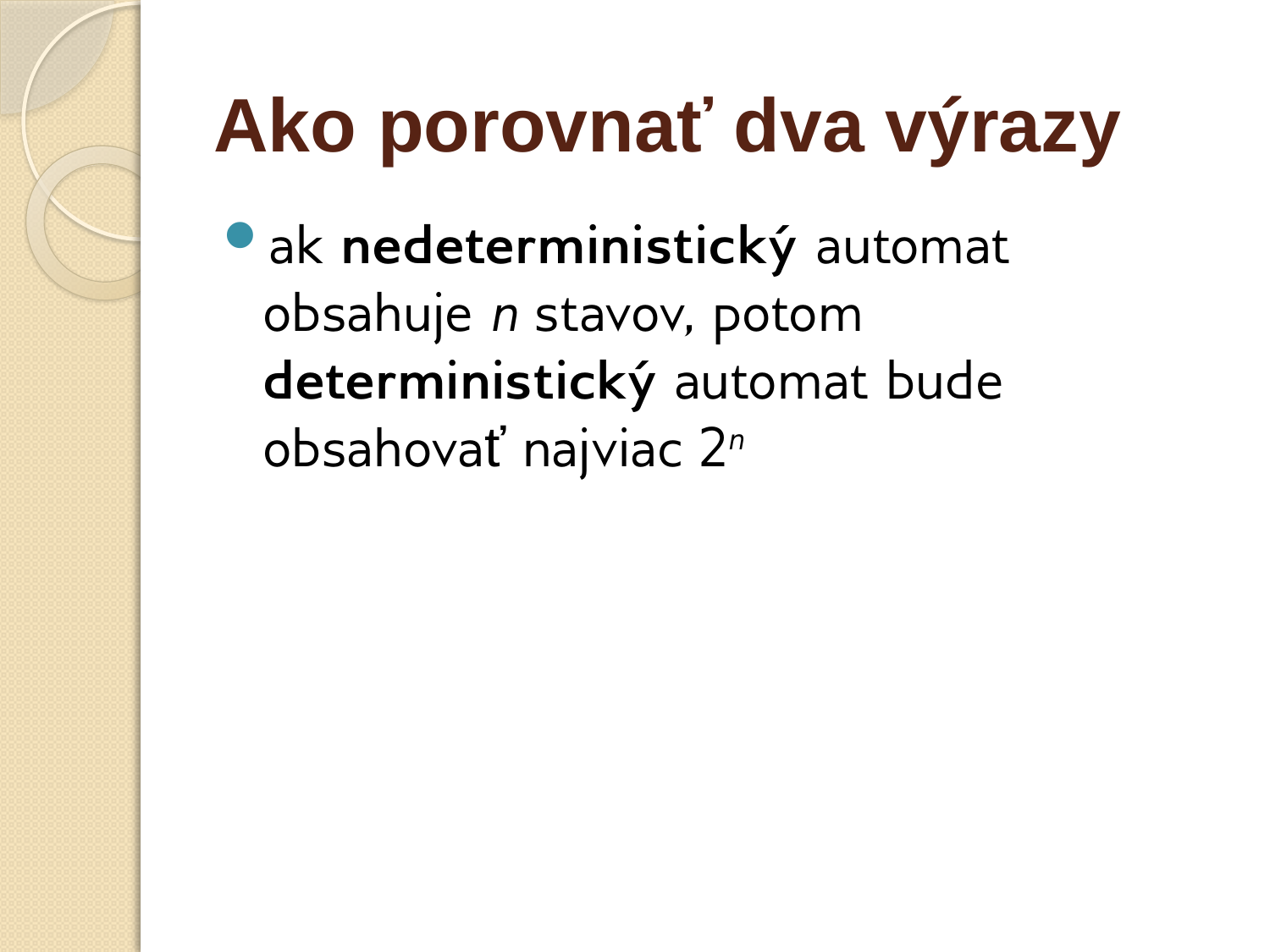

Ako porovnať dva výrazy
ak nedeterministický automat obsahuje n stavov, potom deterministický automat bude obsahovať najviac 2n